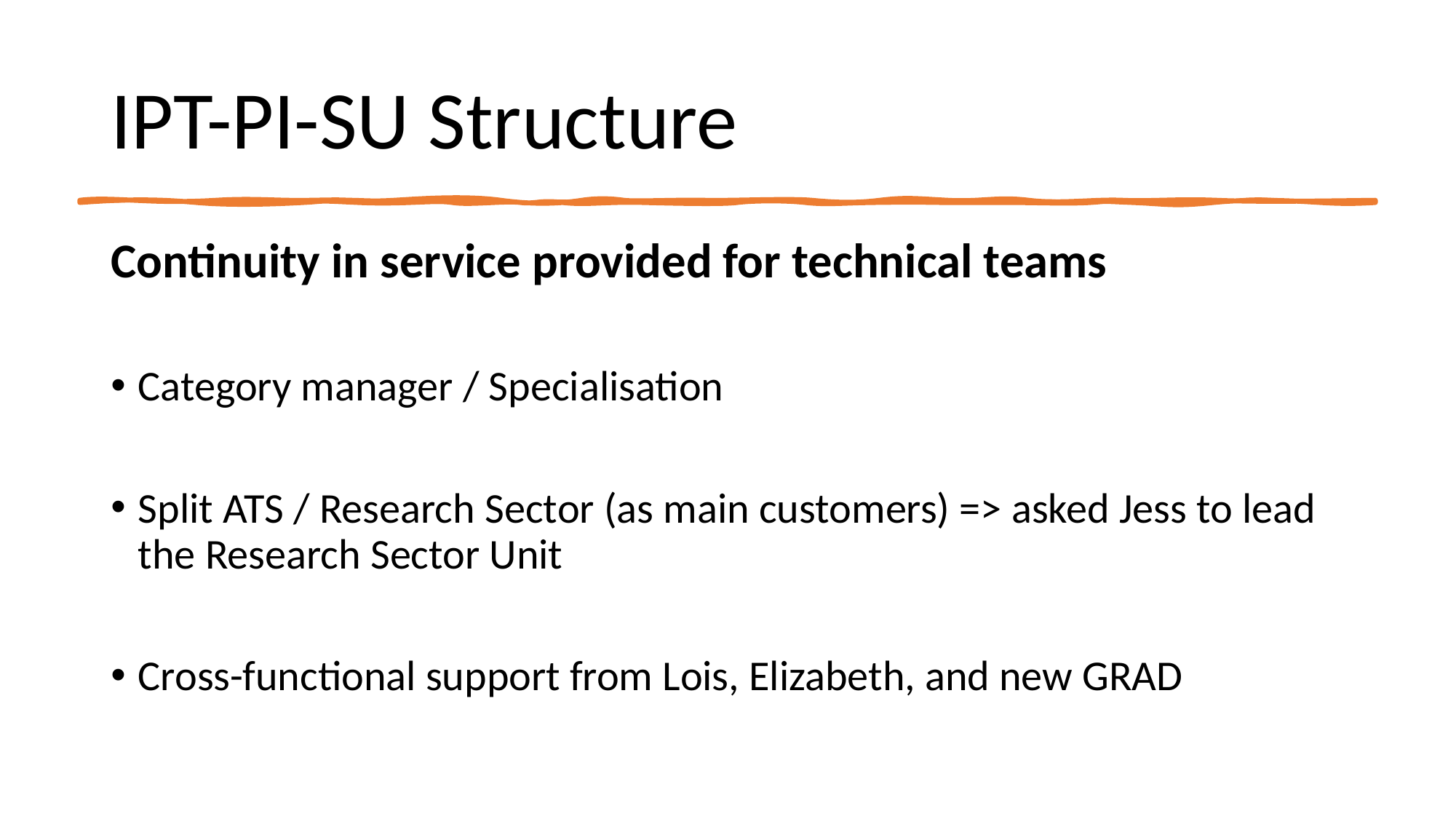

# IPT-PI-SU Structure

Continuity in service provided for technical teams

Category manager / Specialisation

Split ATS / Research Sector (as main customers) => asked Jess to lead the Research Sector Unit

Cross-functional support from Lois, Elizabeth, and new GRAD